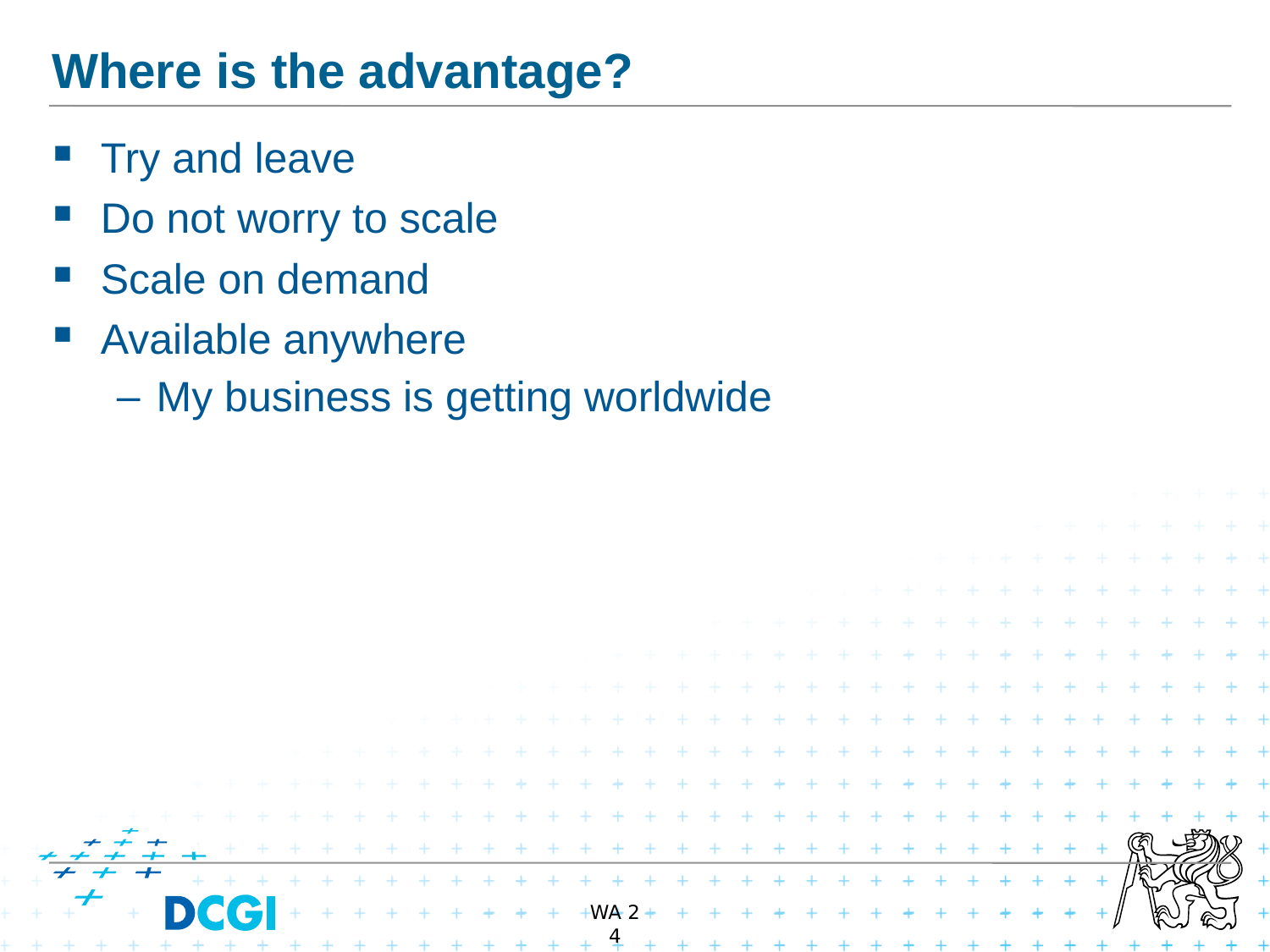

# Where is the advantage?
Try and leave
Do not worry to scale
Scale on demand
Available anywhere
My business is getting worldwide